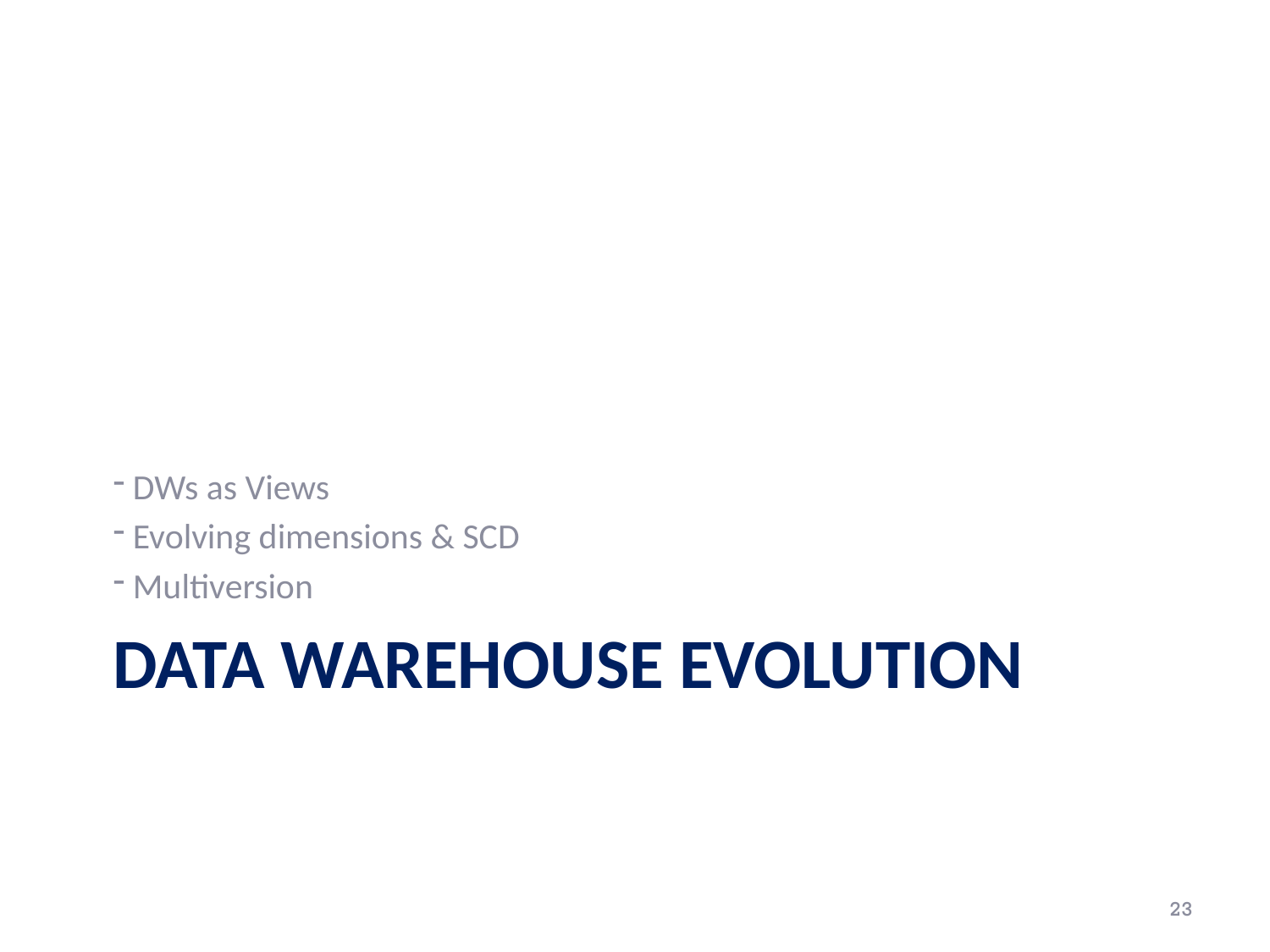

DWs as Views
 Evolving dimensions & SCD
 Multiversion
# Data warehouse evolution

23